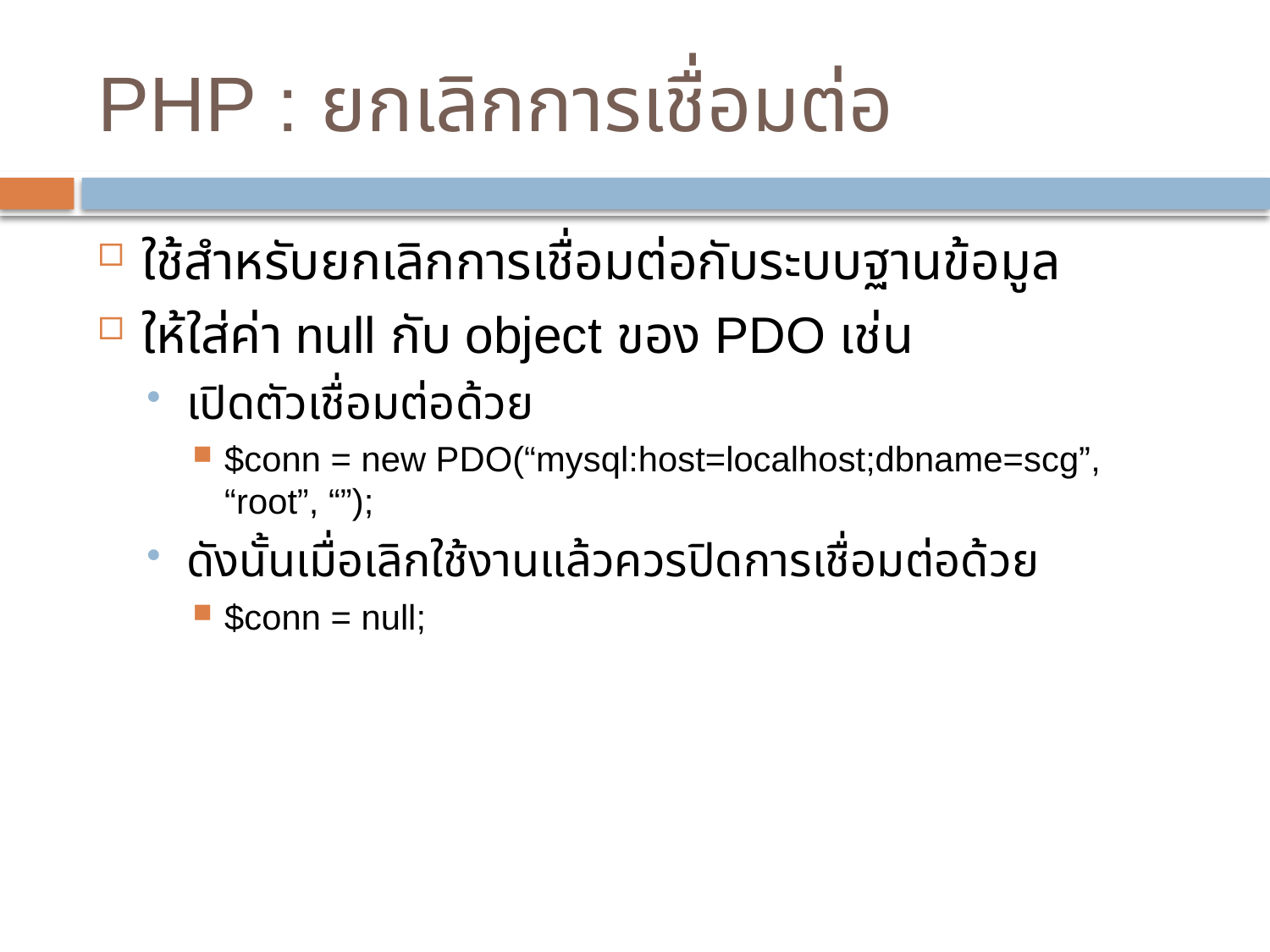

# PHP : ยกเลิกการเชื่อมต่อ
ใช้สำหรับยกเลิกการเชื่อมต่อกับระบบฐานข้อมูล
ให้ใส่ค่า null กับ object ของ PDO เช่น
เปิดตัวเชื่อมต่อด้วย
$conn = new PDO(“mysql:host=localhost;dbname=scg”, “root”, “”);
ดังนั้นเมื่อเลิกใช้งานแล้วควรปิดการเชื่อมต่อด้วย
$conn = null;